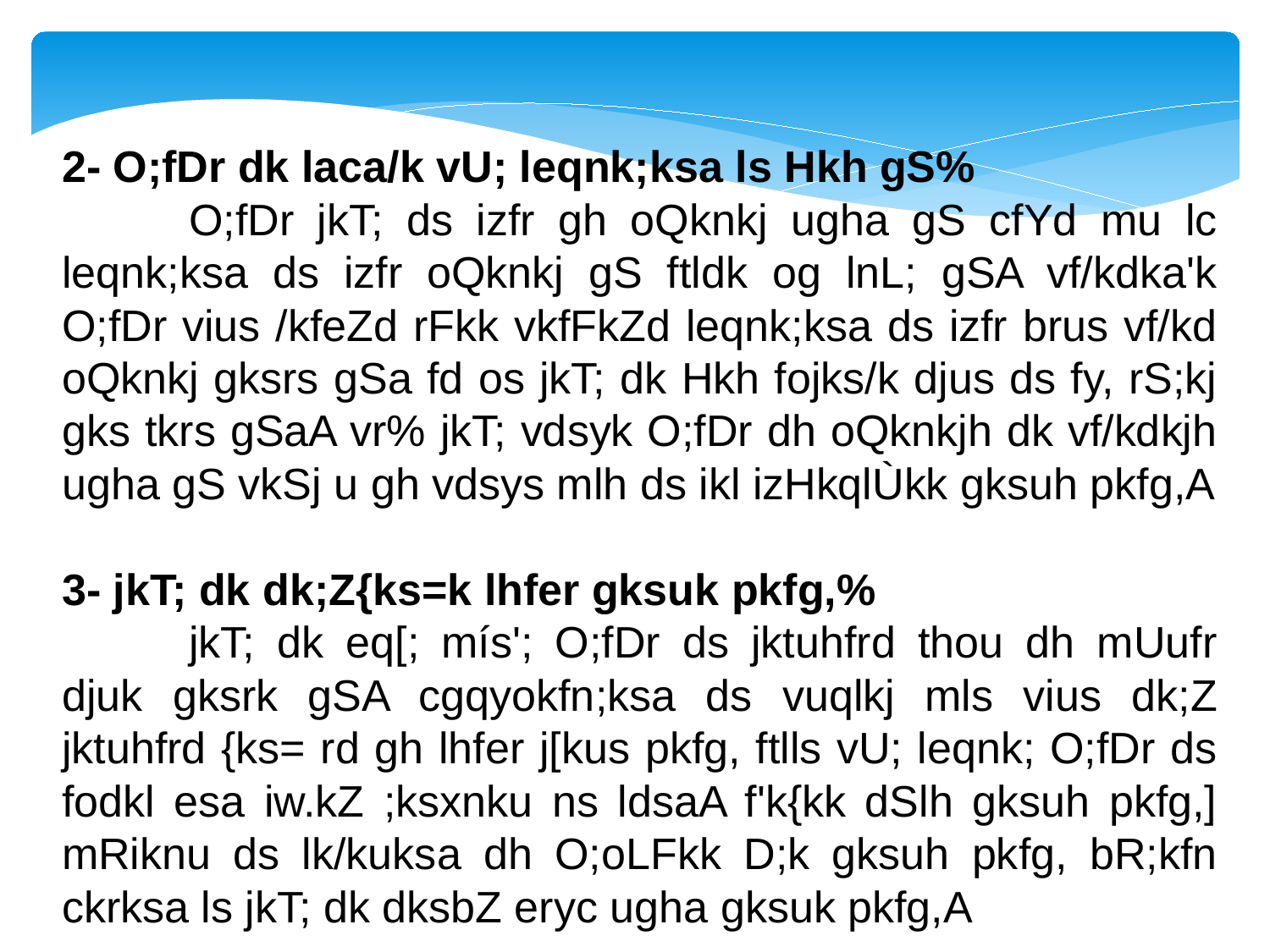

2- O;fDr dk laca/k vU; leqnk;ksa ls Hkh gS%
	O;fDr jkT; ds izfr gh oQknkj ugha gS cfYd mu lc leqnk;ksa ds izfr oQknkj gS ftldk og lnL; gSA vf/kdka'k O;fDr vius /kfeZd rFkk vkfFkZd leqnk;ksa ds izfr brus vf/kd oQknkj gksrs gSa fd os jkT; dk Hkh fojks/k djus ds fy, rS;kj gks tkrs gSaA vr% jkT; vdsyk O;fDr dh oQknkjh dk vf/kdkjh ugha gS vkSj u gh vdsys mlh ds ikl izHkqlÙkk gksuh pkfg,A

3- jkT; dk dk;Z{ks=k lhfer gksuk pkfg,%
	jkT; dk eq[; mís'; O;fDr ds jktuhfrd thou dh mUufr djuk gksrk gSA cgqyokfn;ksa ds vuqlkj mls vius dk;Z jktuhfrd {ks= rd gh lhfer j[kus pkfg, ftlls vU; leqnk; O;fDr ds fodkl esa iw.kZ ;ksxnku ns ldsaA f'k{kk dSlh gksuh pkfg,] mRiknu ds lk/kuksa dh O;oLFkk D;k gksuh pkfg, bR;kfn ckrksa ls jkT; dk dksbZ eryc ugha gksuk pkfg,A